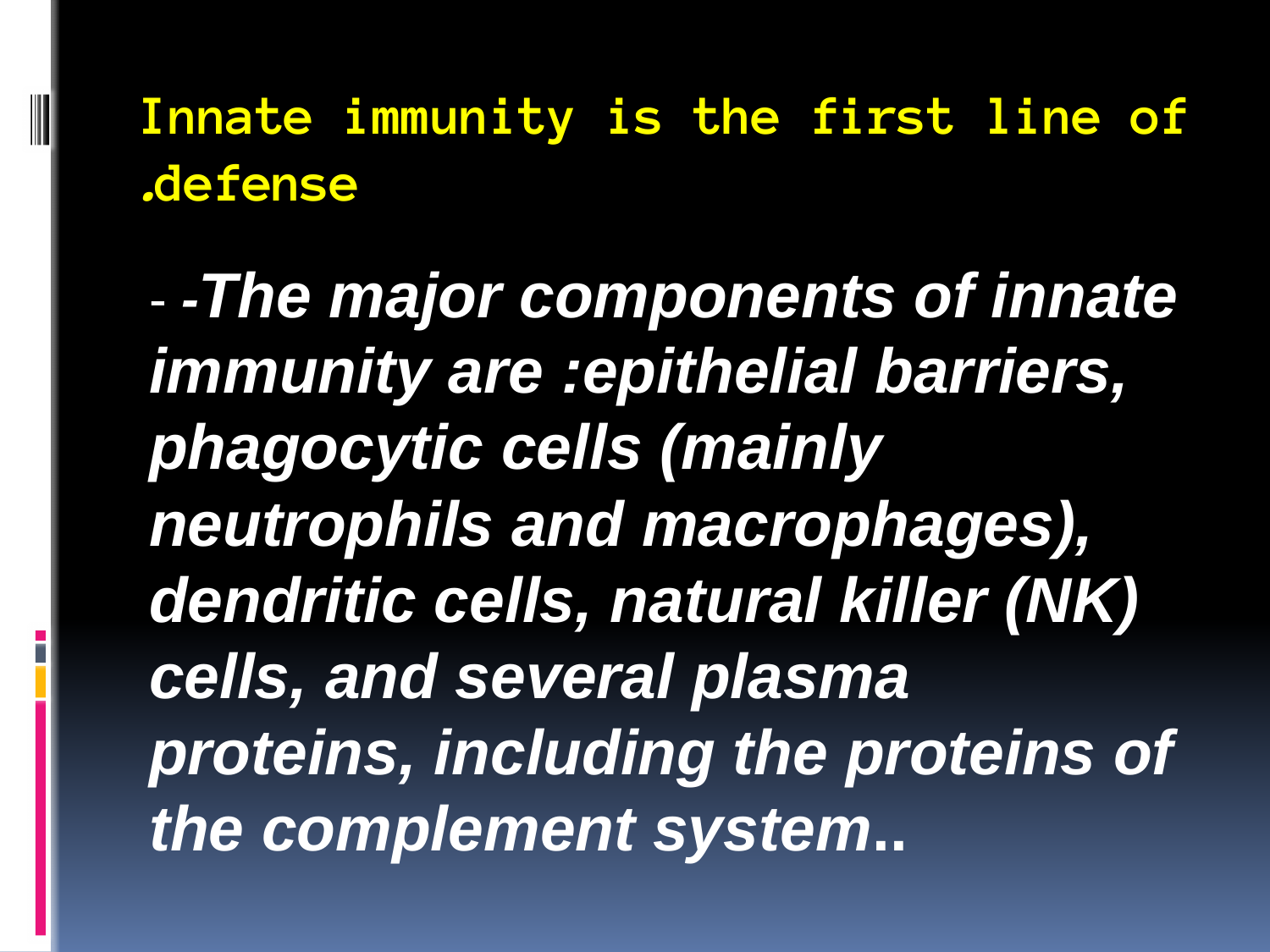

# Innate immunity is the first line of defense.
- -The major components of innate immunity are :epithelial barriers, phagocytic cells (mainly neutrophils and macrophages), dendritic cells, natural killer (NK) cells, and several plasma proteins, including the proteins of the complement system..